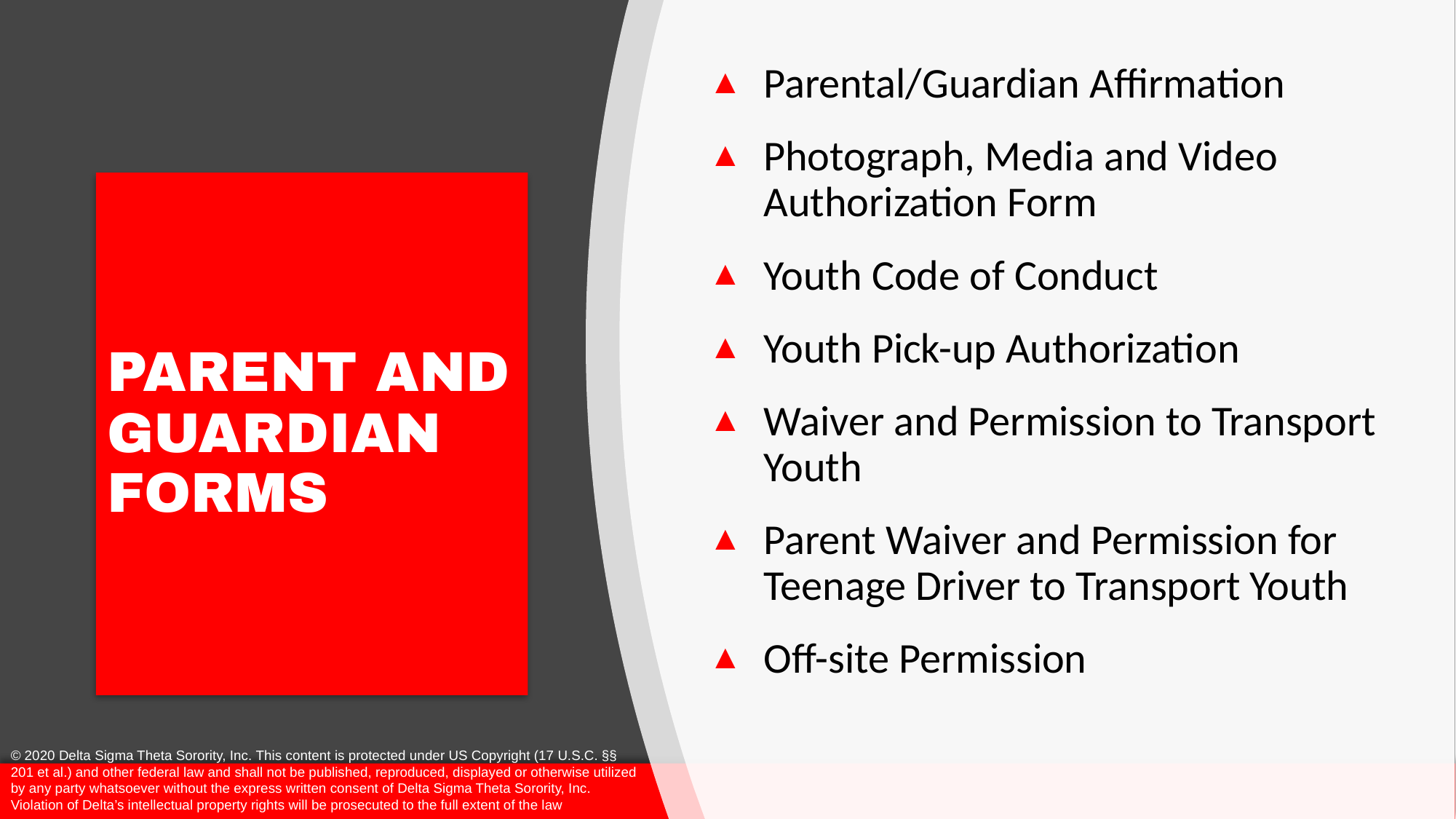

Parental/Guardian Affirmation
Photograph, Media and Video Authorization Form
Youth Code of Conduct
Youth Pick-up Authorization
Waiver and Permission to Transport Youth
Parent Waiver and Permission for Teenage Driver to Transport Youth
Off-site Permission
# Parent and guardian forms
© 2020 Delta Sigma Theta Sorority, Inc. This content is protected under US Copyright (17 U.S.C. §§ 201 et al.) and other federal law and shall not be published, reproduced, displayed or otherwise utilized by any party whatsoever without the express written consent of Delta Sigma Theta Sorority, Inc. Violation of Delta’s intellectual property rights will be prosecuted to the full extent of the law